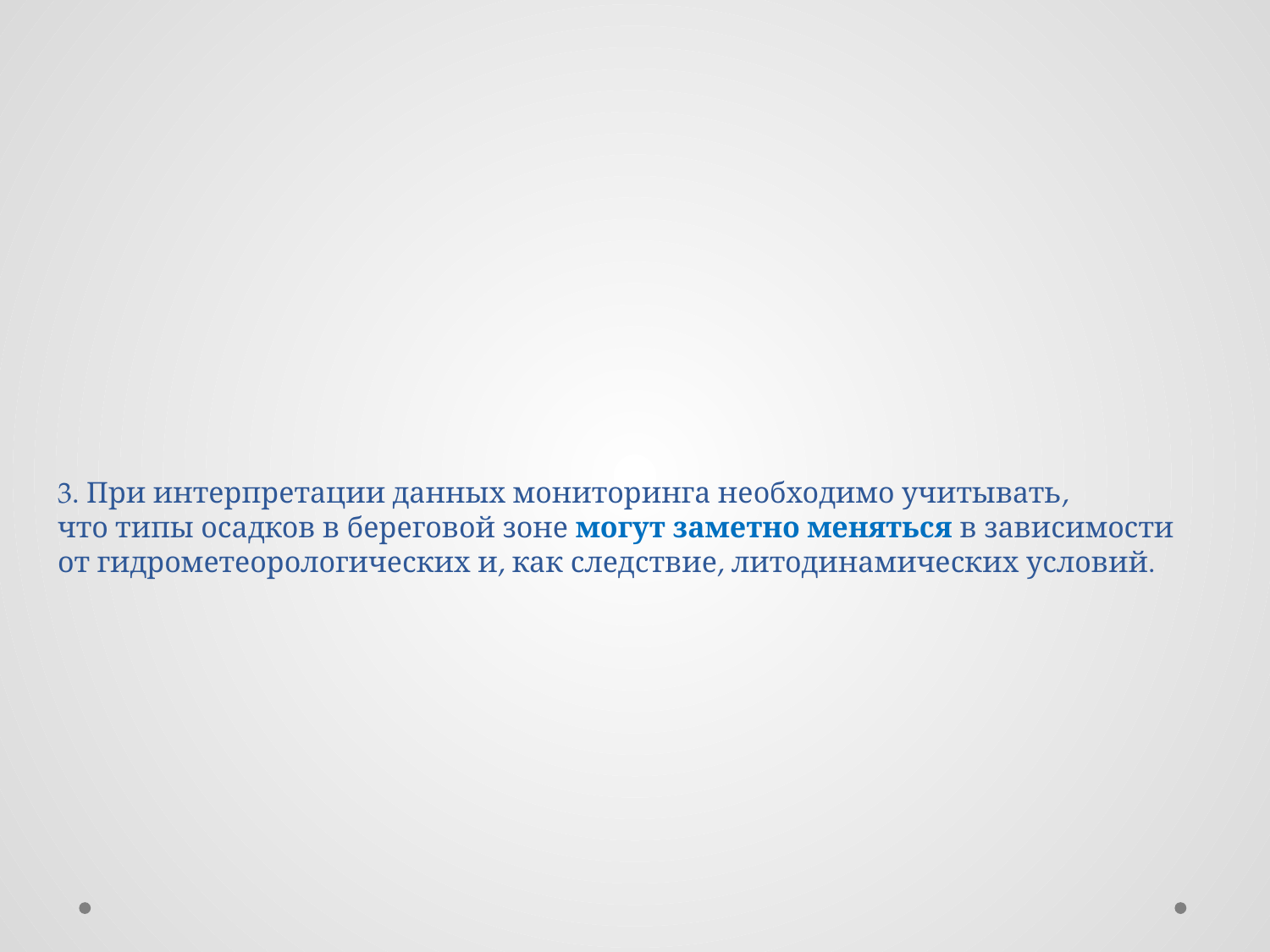

# 3. При интерпретации данных мониторинга необходимо учитывать, что типы осадков в береговой зоне могут заметно меняться в зависимости от гидрометеорологических и, как следствие, литодинамических условий.